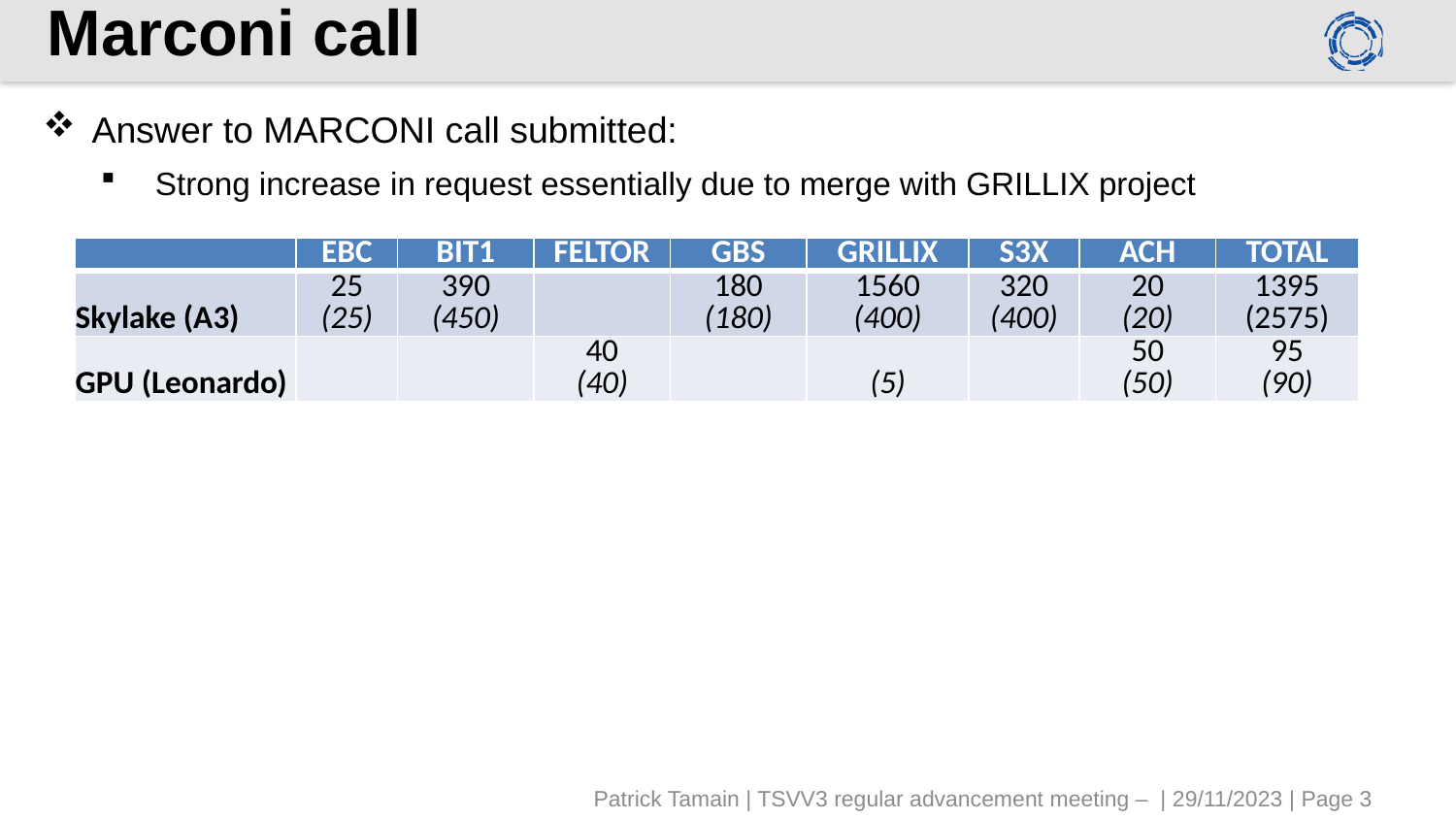

# Marconi call
Answer to MARCONI call submitted:
Strong increase in request essentially due to merge with GRILLIX project
|  | EBC | BIT1 | FELTOR | GBS | GRILLIX | S3X | ACH | TOTAL |
| --- | --- | --- | --- | --- | --- | --- | --- | --- |
| Skylake (A3) | 25 (25) | 390 (450) |  | 180 (180) | 1560 (400) | 320 (400) | 20 (20) | 1395 (2575) |
| GPU (Leonardo) |  |  | 40 (40) |  | (5) |  | 50 (50) | 95 (90) |
Patrick Tamain | TSVV3 regular advancement meeting –  | 29/11/2023 | Page 3